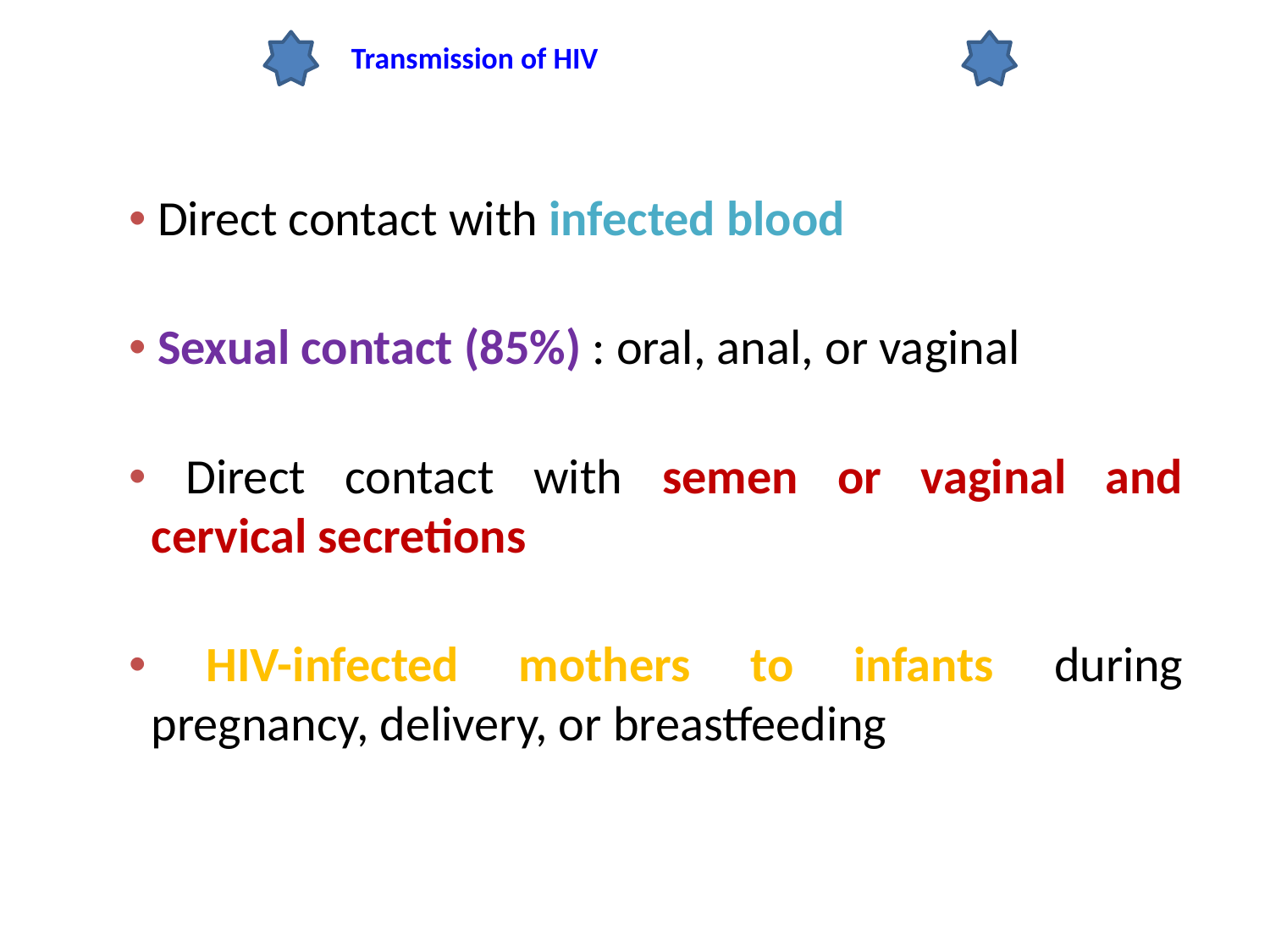

# Transmission of HIV

 Direct contact with infected blood

 Sexual contact (85%) : oral, anal, or vaginal

 Direct contact with semen or vaginal and
  cervical secretions

 HIV-infected mothers to infants during
  pregnancy, delivery, or breastfeeding